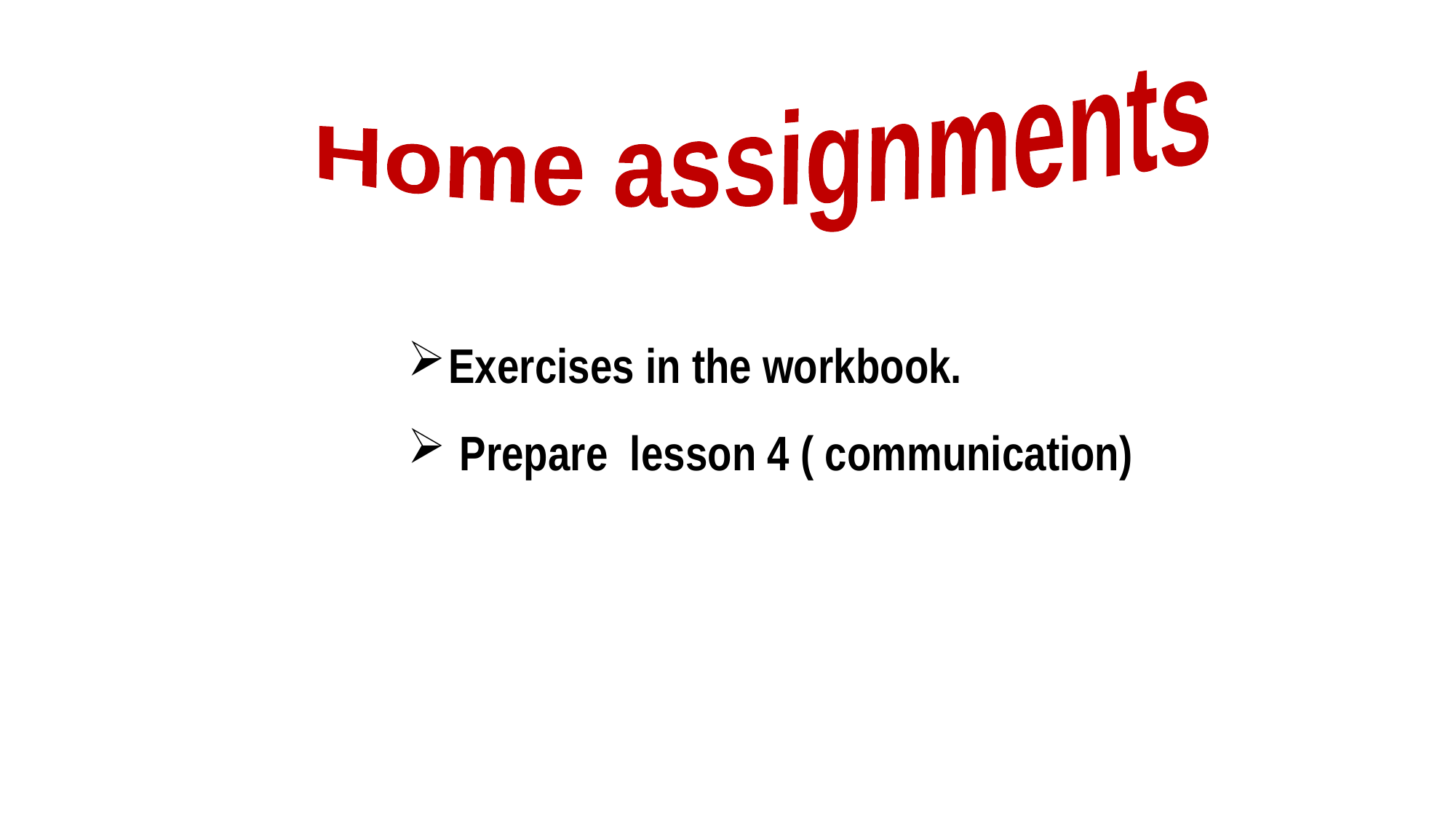

Home assignments
Exercises in the workbook.
 Prepare  lesson 4 ( communication)